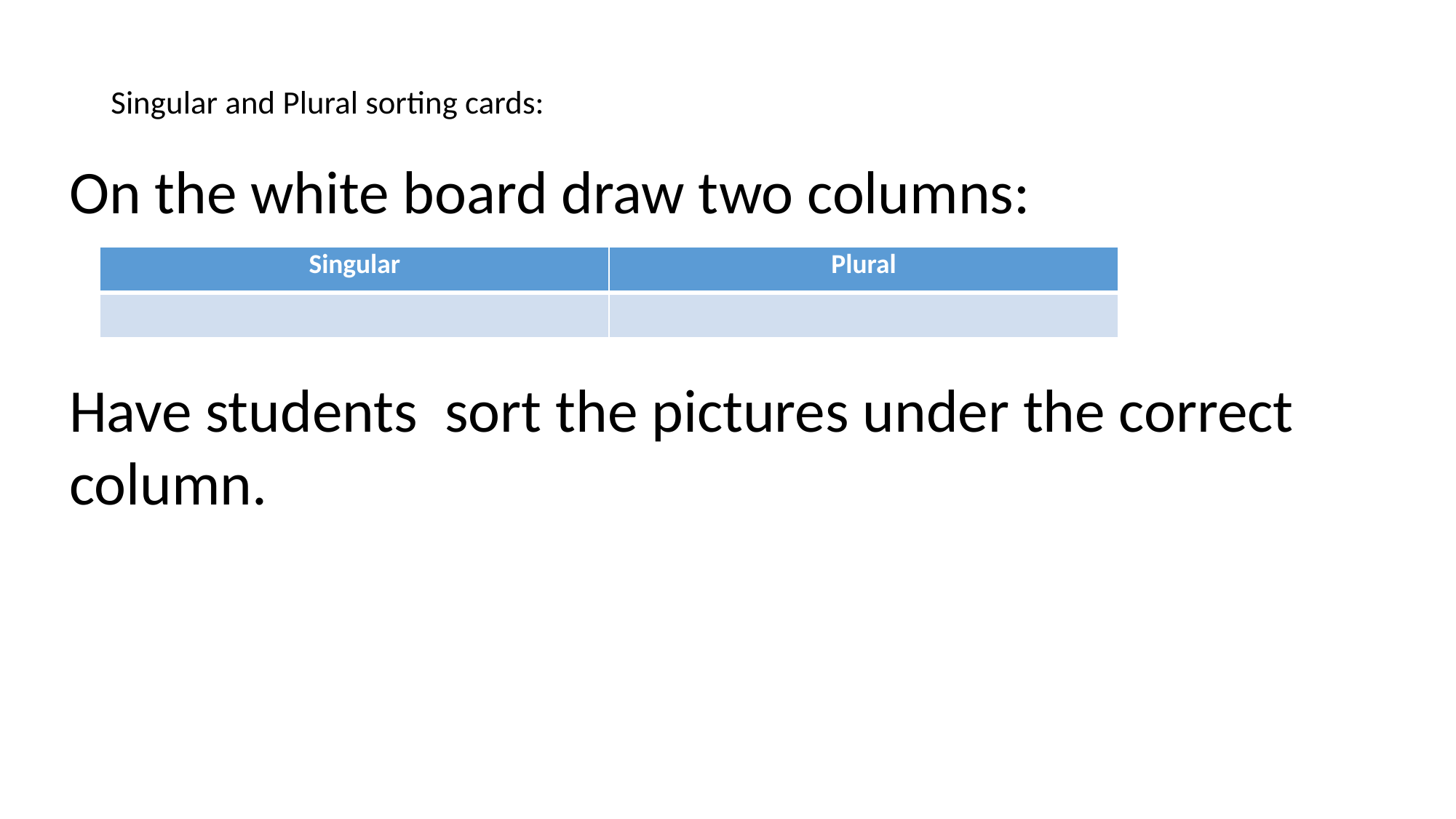

# Singular and Plural sorting cards:
On the white board draw two columns:

Have students  sort the pictures under the correct column.

| Singular | Plural |
| --- | --- |
|  |  |